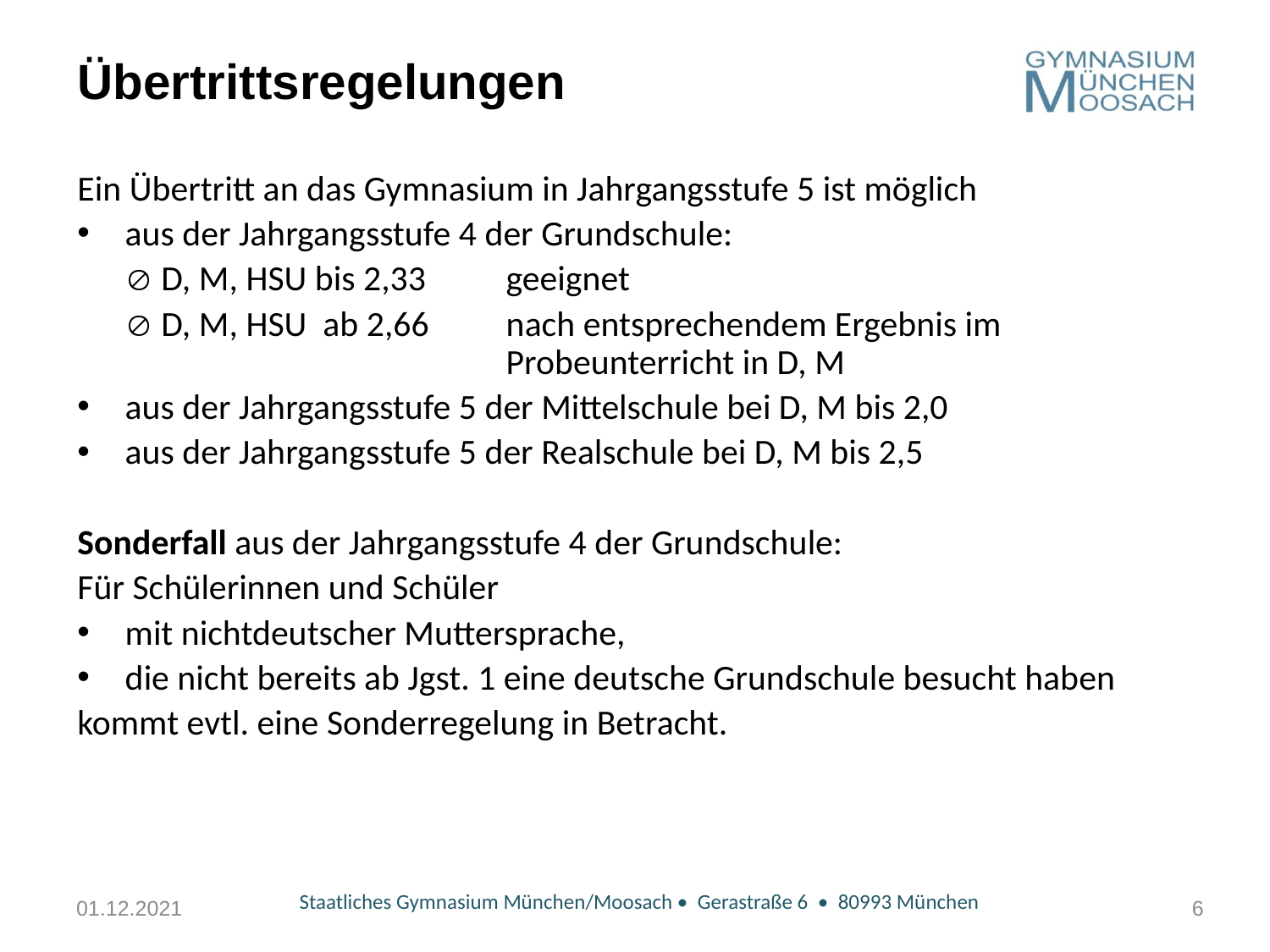

# Übertrittsregelungen

Ein Übertritt an das Gymnasium in Jahrgangsstufe 5 ist möglich
aus der Jahrgangsstufe 4 der Grundschule:
	∅ D, M, HSU bis 2,33 	geeignet
	∅ D, M, HSU  ab 2,66 	nach entsprechendem Ergebnis im 					Probeunterricht in D, M
aus der Jahrgangsstufe 5 der Mittelschule bei D, M bis 2,0
aus der Jahrgangsstufe 5 der Realschule bei D, M bis 2,5

Sonderfall aus der Jahrgangsstufe 4 der Grundschule:
Für Schülerinnen und Schüler
mit nichtdeutscher Muttersprache,
die nicht bereits ab Jgst. 1 eine deutsche Grundschule besucht haben
kommt evtl. eine Sonderregelung in Betracht.
01.12.2021
Staatliches Gymnasium München/Moosach •  Gerastraße 6  •  80993 München
6